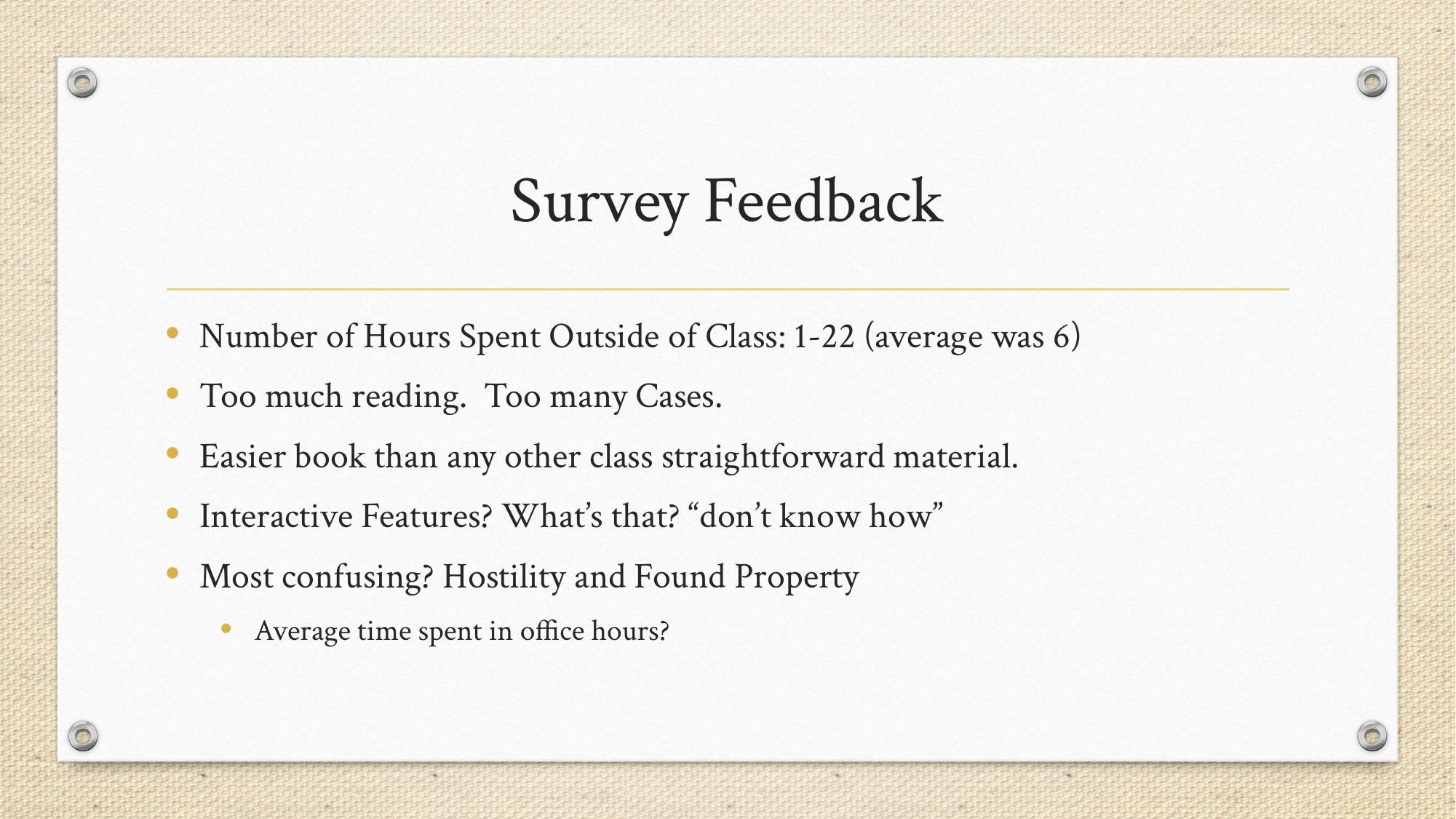

# Survey Feedback
Number of Hours Spent Outside of Class: 1-22 (average was 6)
Too much reading.  Too many Cases.
Easier book than any other class straightforward material.
Interactive Features? What’s that? “don’t know how”
Most confusing? Hostility and Found Property
Average time spent in office hours?